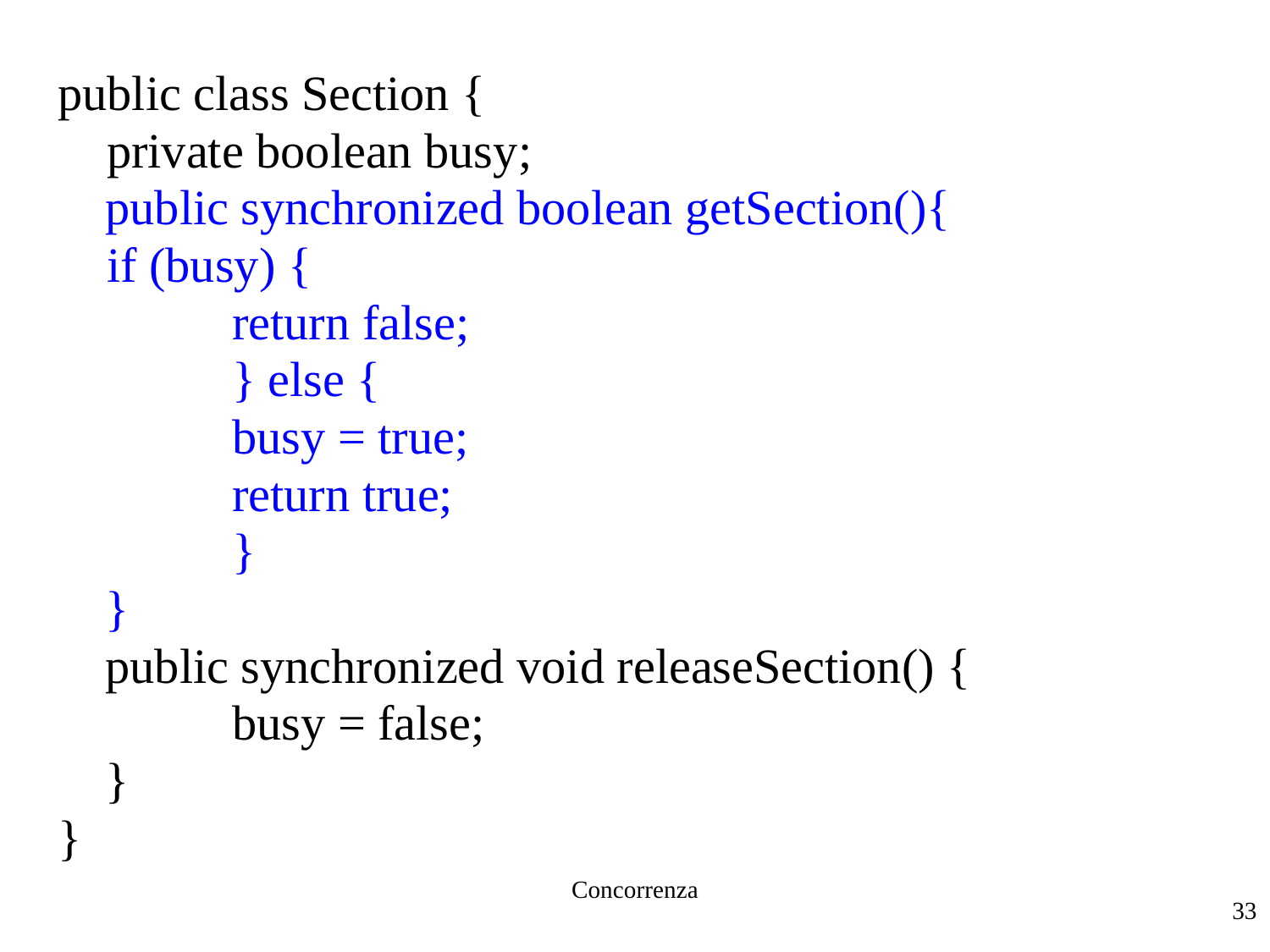

Concorrenza
public class Section {
    private boolean busy;
	public synchronized boolean getSection(){
    if (busy) {
      	return false;
    	} else {
      	busy = true;
 		return true;
    	}
	}
	public synchronized void releaseSection() {
      	busy = false;
  	}
}
33